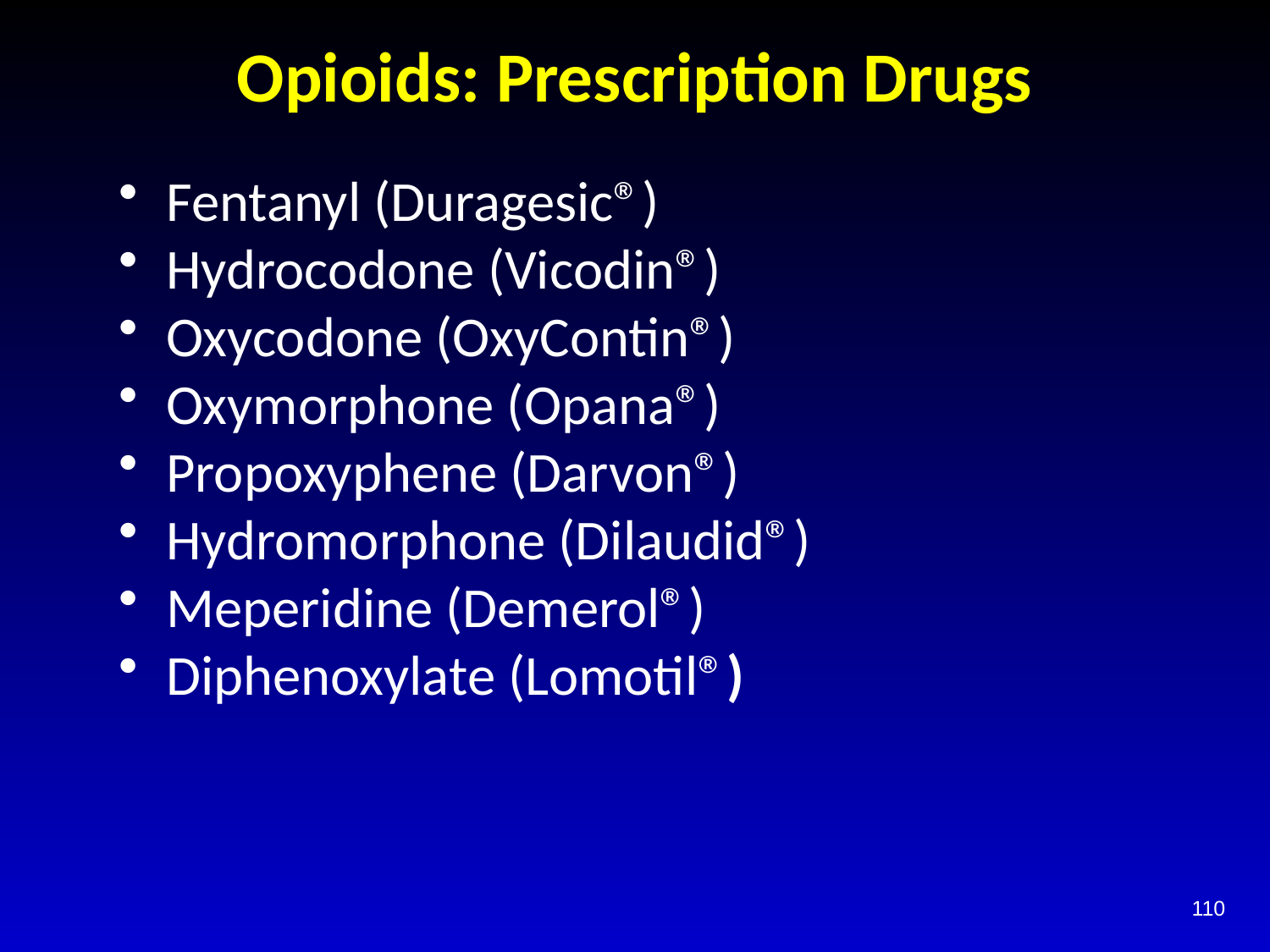

# Opioids: Prescription Drugs
Fentanyl (Duragesic®)
Hydrocodone (Vicodin®)
Oxycodone (OxyContin®)
Oxymorphone (Opana®)
Propoxyphene (Darvon®)
Hydromorphone (Dilaudid®)
Meperidine (Demerol®)
Diphenoxylate (Lomotil®)

110